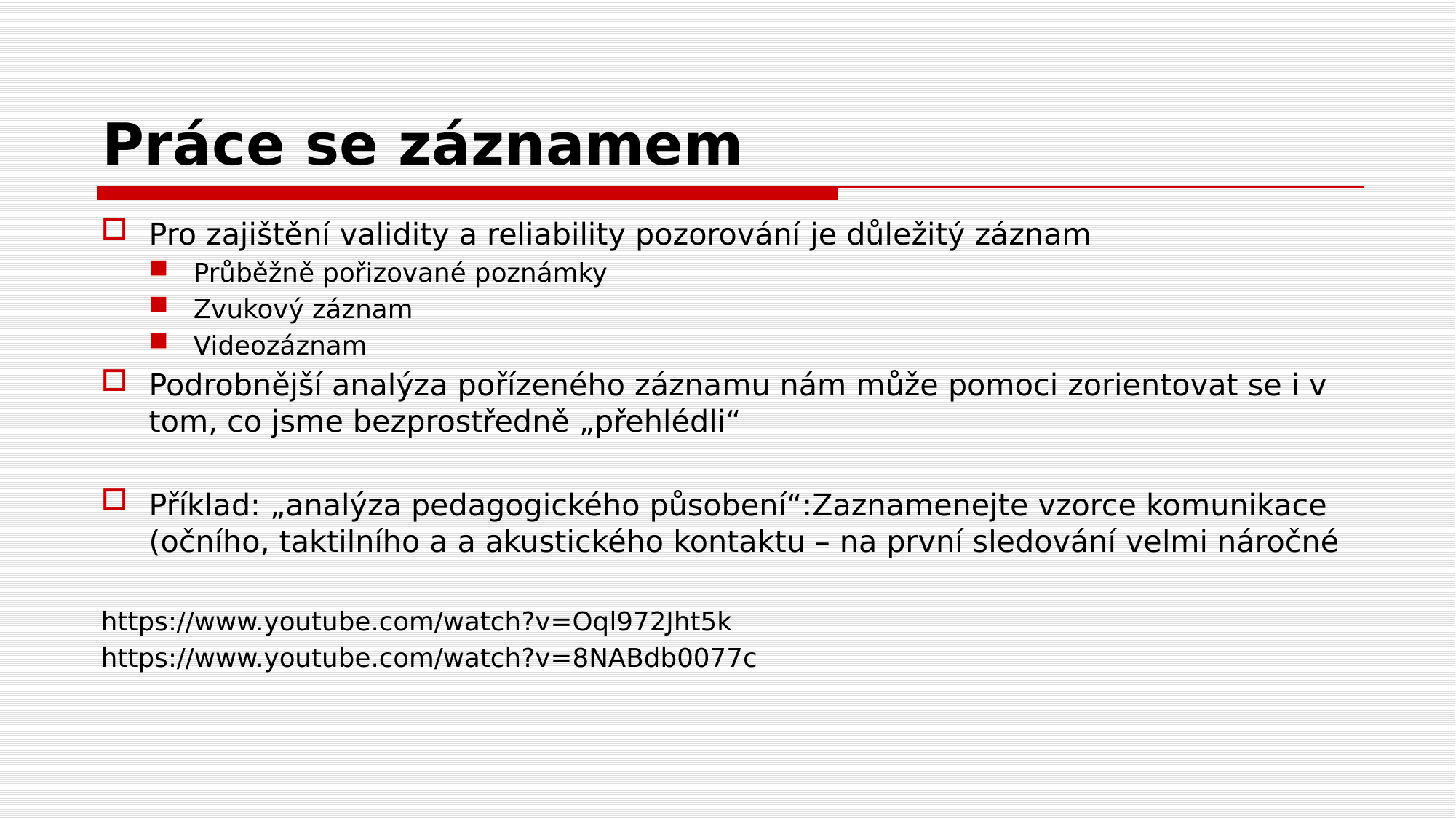

# Práce se záznamem
Pro zajištění validity a reliability pozorování je důležitý záznam
Průběžně pořizované poznámky
Zvukový záznam
Videozáznam
Podrobnější analýza pořízeného záznamu nám může pomoci zorientovat se i v tom, co jsme bezprostředně „přehlédli“

Příklad: „analýza pedagogického působení“:Zaznamenejte vzorce komunikace (očního, taktilního a a akustického kontaktu – na první sledování velmi náročné

https://www.youtube.com/watch?v=Oql972Jht5k
https://www.youtube.com/watch?v=8NABdb0077c